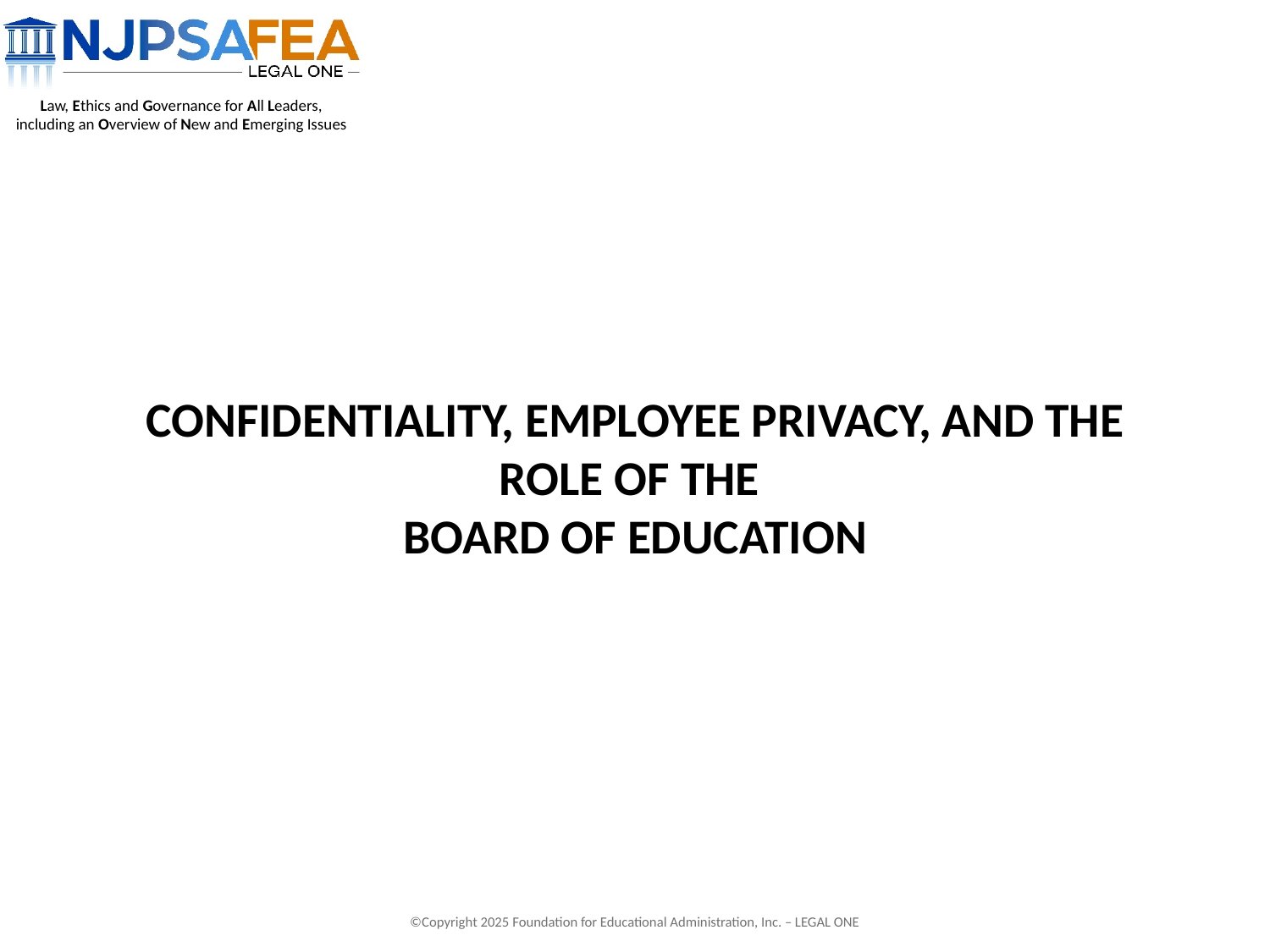

# Confidentiality, employee privacy, and the role of the board of education